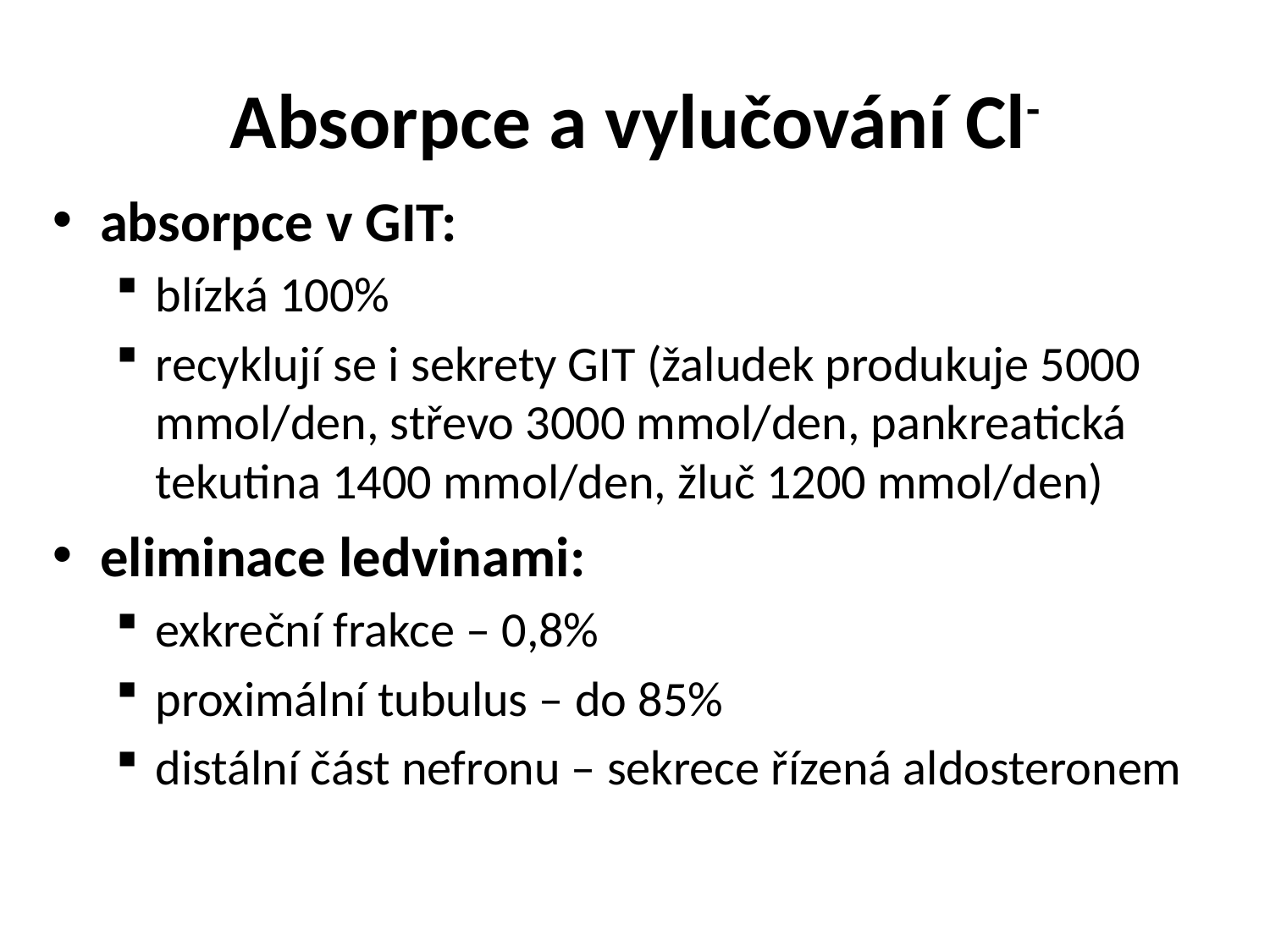

# Absorpce a vylučování Cl-
absorpce v GIT:
blízká 100%
recyklují se i sekrety GIT (žaludek produkuje 5000 mmol/den, střevo 3000 mmol/den, pankreatická tekutina 1400 mmol/den, žluč 1200 mmol/den)
eliminace ledvinami:
exkreční frakce – 0,8%
proximální tubulus – do 85%
distální část nefronu – sekrece řízená aldosteronem